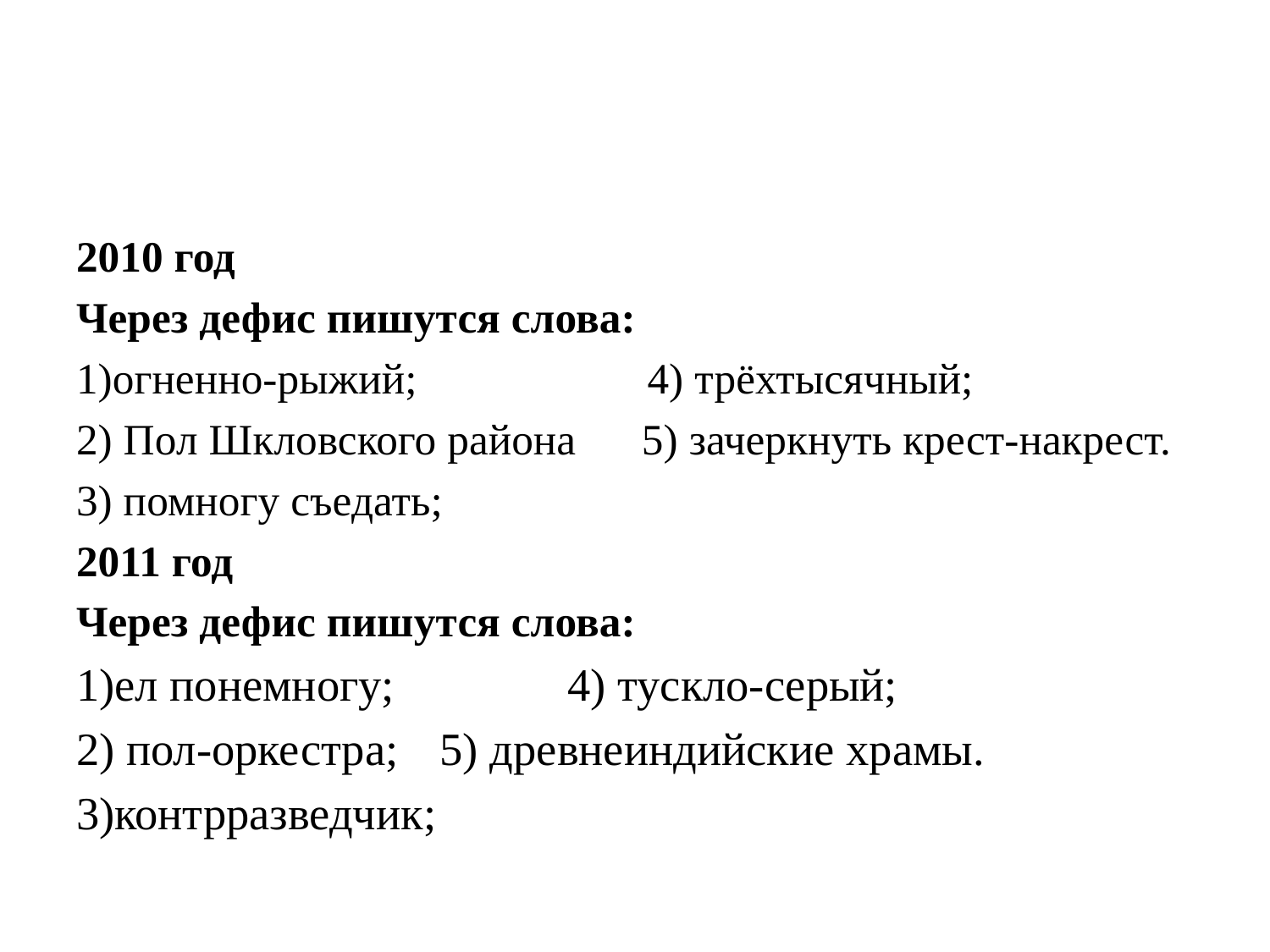

#
2010 год
Через дефис пишутся слова:
1)огненно-рыжий;                     4) трёхтысячный;
2) Пол Шкловского района      5) зачеркнуть крест-накрест.
3) помногу съедать;
2011 год
Через дефис пишутся слова:
1)ел понемногу;	             4) тускло-серый;
2) пол-оркестра;		  5) древнеиндийские храмы.
3)контрразведчик;